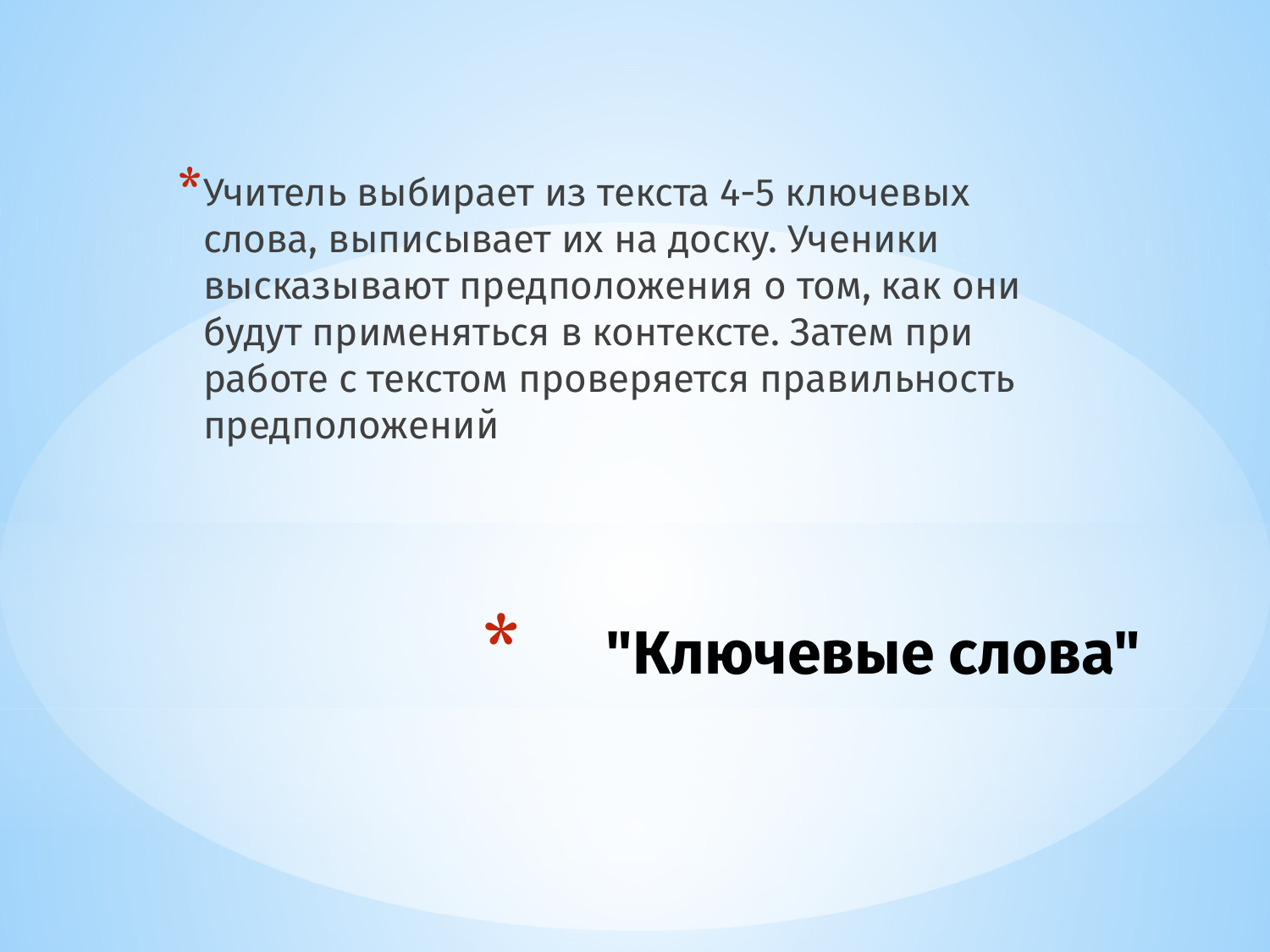

Учитель выбирает из текста 4-5 ключевых слова, выписывает их на доску. Ученики высказывают предположения о том, как они будут применяться в контексте. Затем при  работе с текстом проверяется правильность предположений
# "Ключевые слова"